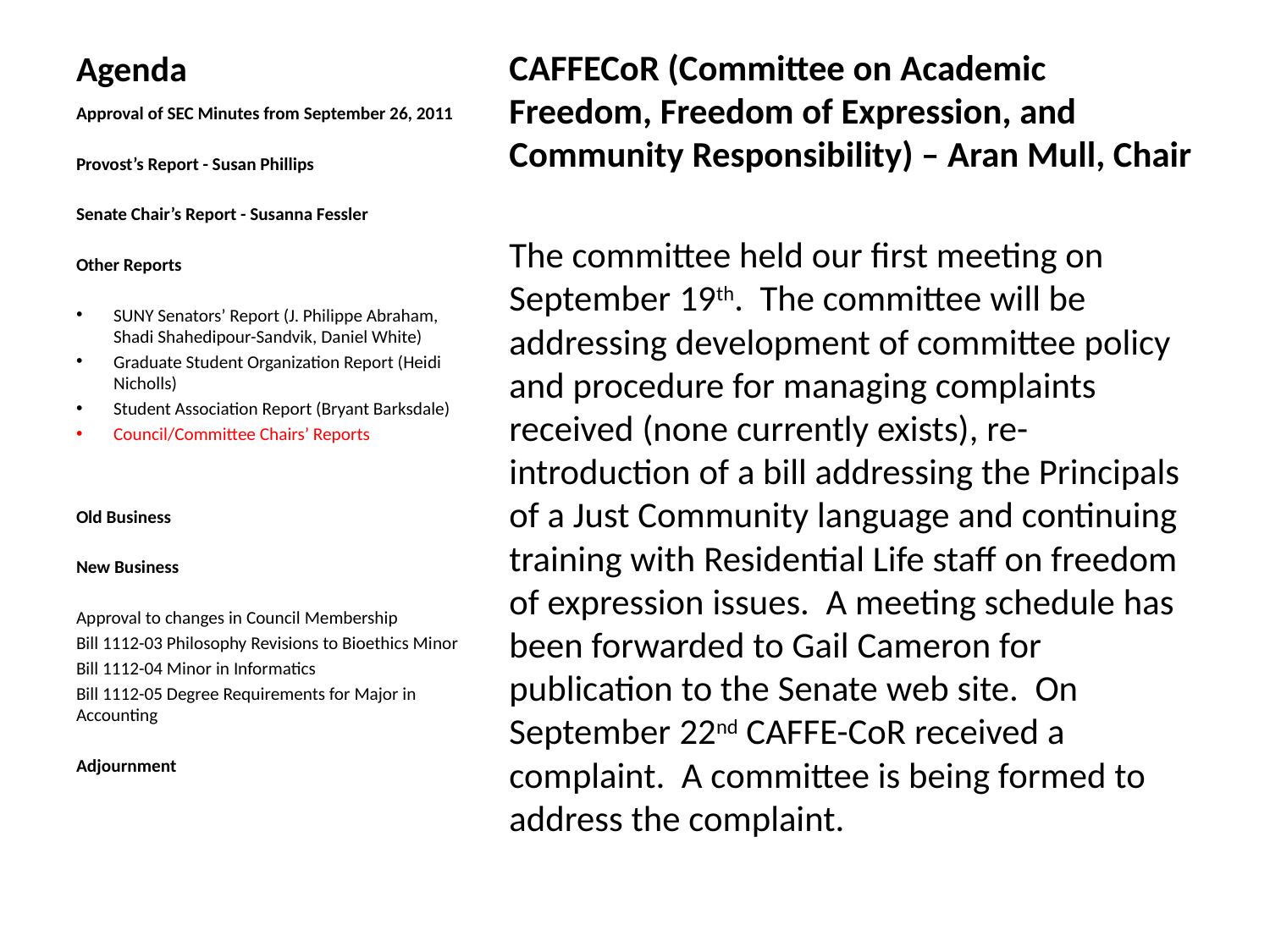

# Agenda
CAFFECoR (Committee on Academic Freedom, Freedom of Expression, and Community Responsibility) – Aran Mull, Chair

The committee held our first meeting on September 19th.  The committee will be addressing development of committee policy and procedure for managing complaints received (none currently exists), re-introduction of a bill addressing the Principals of a Just Community language and continuing training with Residential Life staff on freedom of expression issues.  A meeting schedule has been forwarded to Gail Cameron for publication to the Senate web site.  On September 22nd CAFFE-CoR received a complaint.  A committee is being formed to address the complaint.

Approval of SEC Minutes from September 26, 2011

Provost’s Report - Susan Phillips

Senate Chair’s Report - Susanna Fessler

Other Reports

SUNY Senators’ Report (J. Philippe Abraham, Shadi Shahedipour-Sandvik, Daniel White)
Graduate Student Organization Report (Heidi Nicholls)
Student Association Report (Bryant Barksdale)
Council/Committee Chairs’ Reports

Old Business

New Business

Approval to changes in Council Membership
Bill 1112-03 Philosophy Revisions to Bioethics Minor
Bill 1112-04 Minor in Informatics
Bill 1112-05 Degree Requirements for Major in Accounting

Adjournment